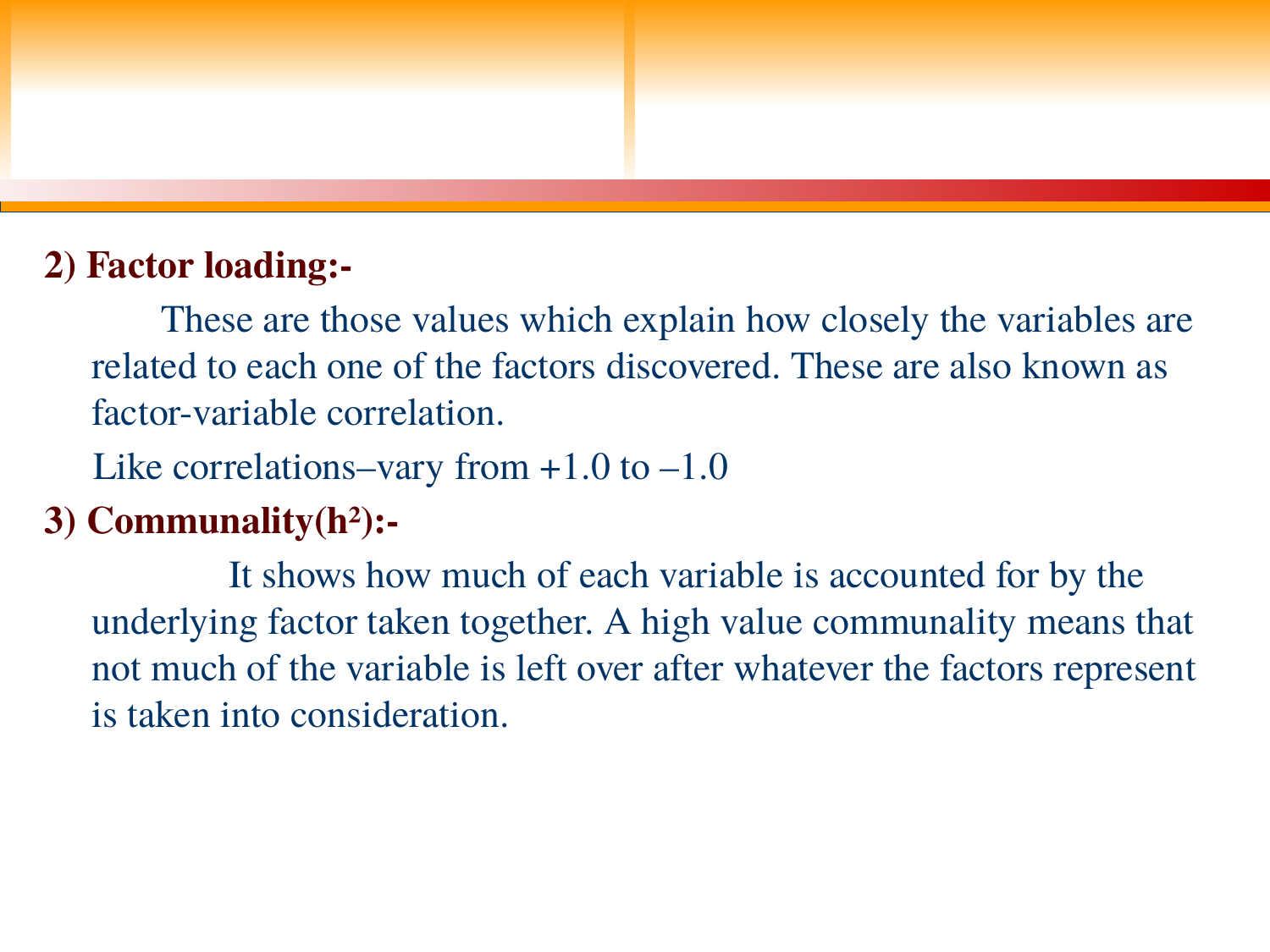

#
2) Factor loading:-
            These are those values which explain how closely the variables are related to each one of the factors discovered. These are also known as factor-variable correlation.
     Like correlations–vary from +1.0 to –1.0
3) Communality(h²):-
		 It shows how much of each variable is accounted for by the underlying factor taken together. A high value communality means that not much of the variable is left over after whatever the factors represent is taken into consideration.
8